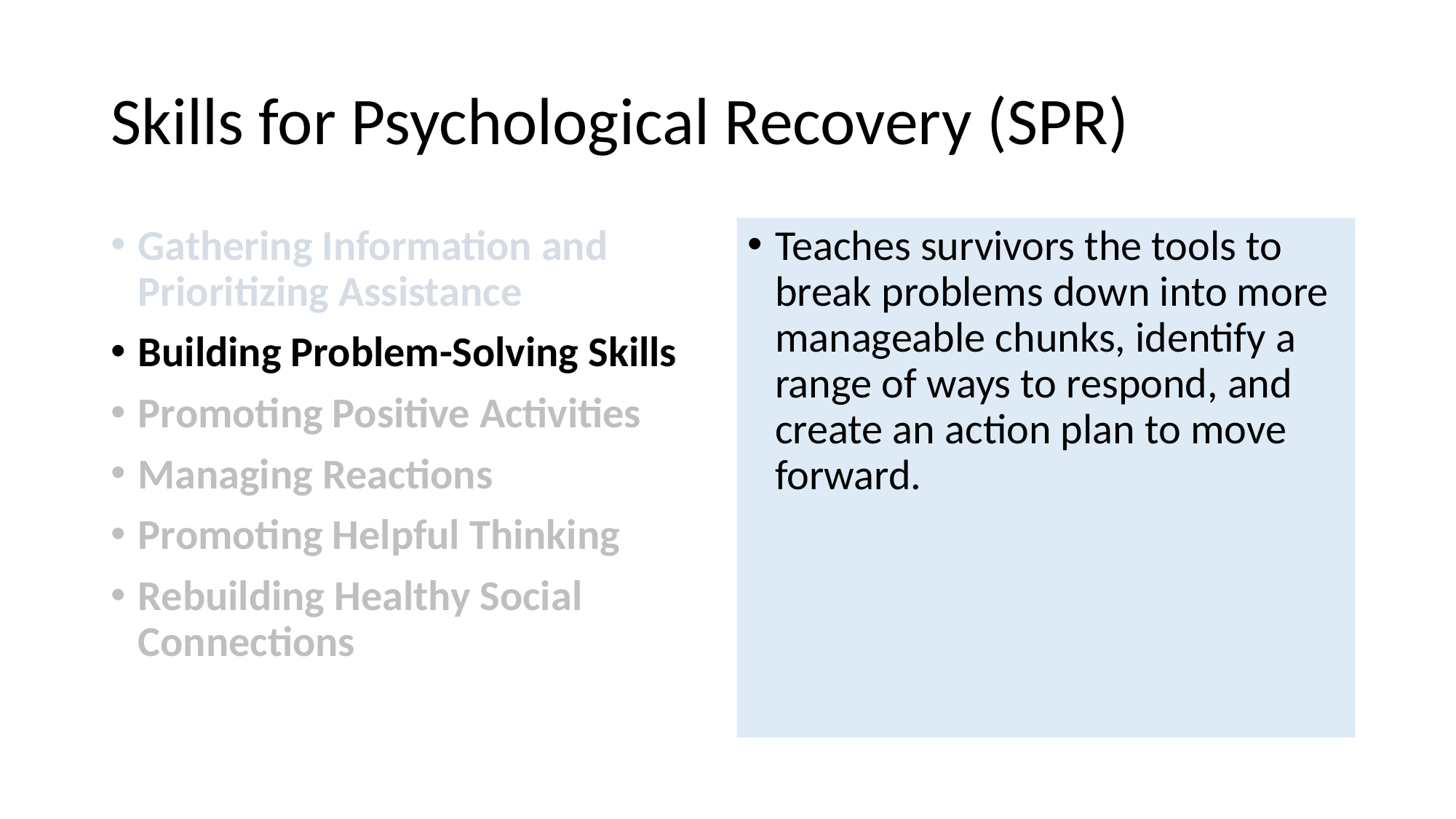

# Skills for Psychological Recovery (SPR)
Gathering Information and Prioritizing Assistance
Building Problem-Solving Skills
Promoting Positive Activities
Managing Reactions
Promoting Helpful Thinking
Rebuilding Healthy Social Connections

Teaches survivors the tools to break problems down into more manageable chunks, identify a range of ways to respond, and create an action plan to move forward.